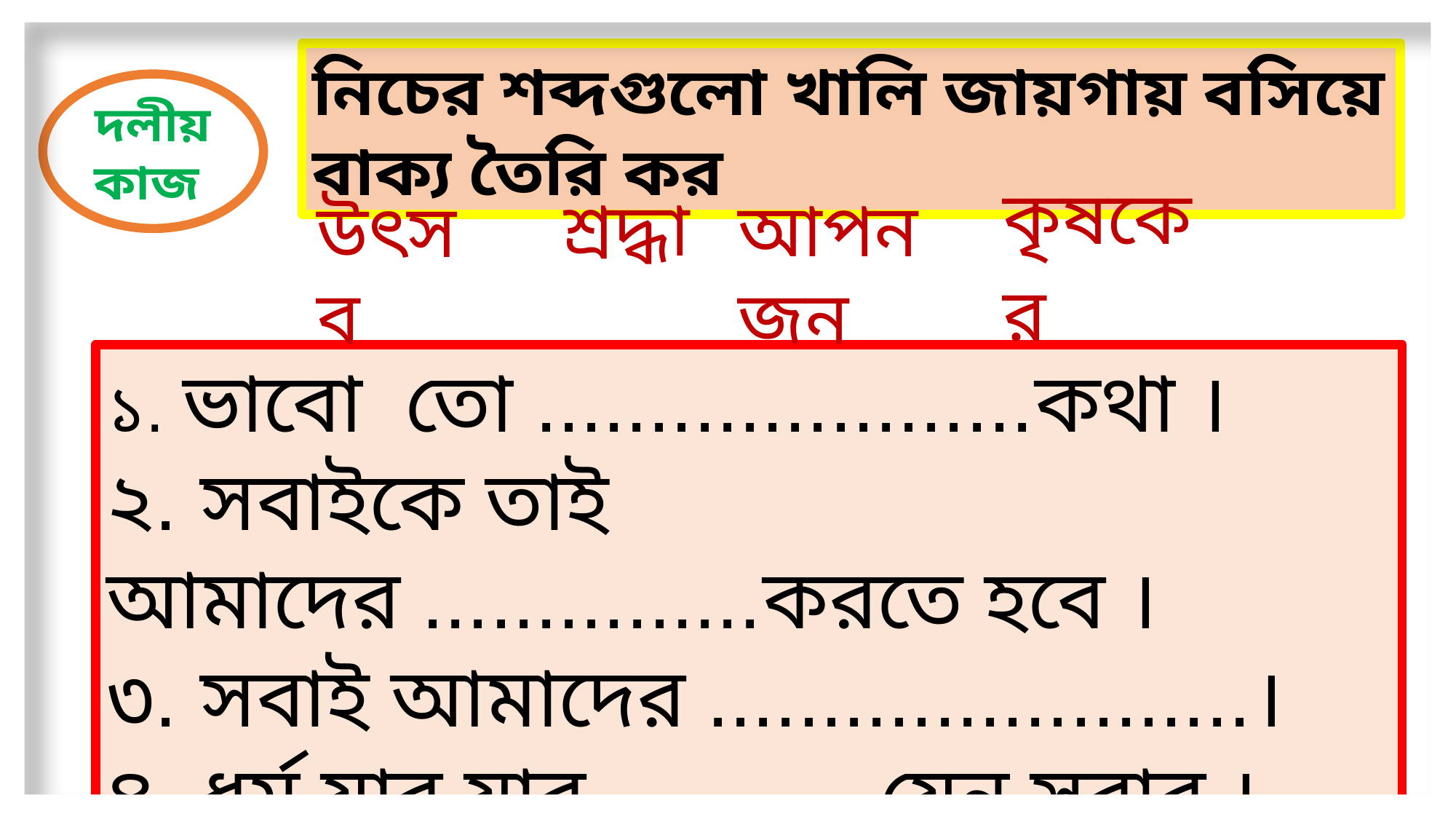

নিচের শব্দগুলো খালি জায়গায় বসিয়ে বাক্য তৈরি কর
দলীয়
কাজ
কৃষকের
শ্রদ্ধা
আপনজন
উৎসব
১. ভাবো  তো ......................কথা ।
২. সবাইকে তাই আমাদের ...............করতে হবে ।
৩. সবাই আমাদের ........................।
৪. ধর্ম যার যার ............যেন সবার ।